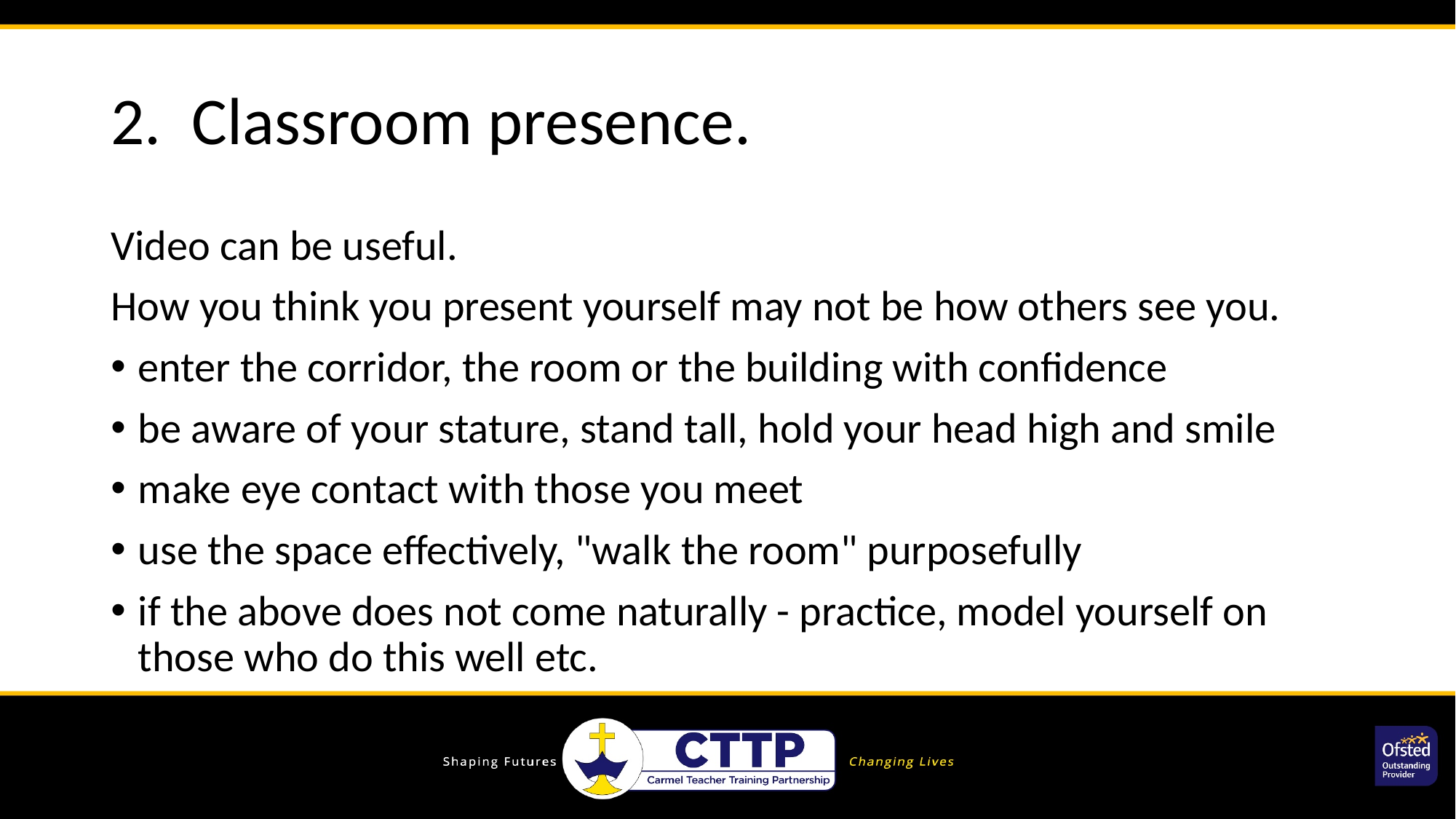

# 2.  Classroom presence.
Video can be useful.
How you think you present yourself may not be how others see you.
enter the corridor, the room or the building with confidence
be aware of your stature, stand tall, hold your head high and smile
make eye contact with those you meet
use the space effectively, "walk the room" purposefully
if the above does not come naturally - practice, model yourself on those who do this well etc.